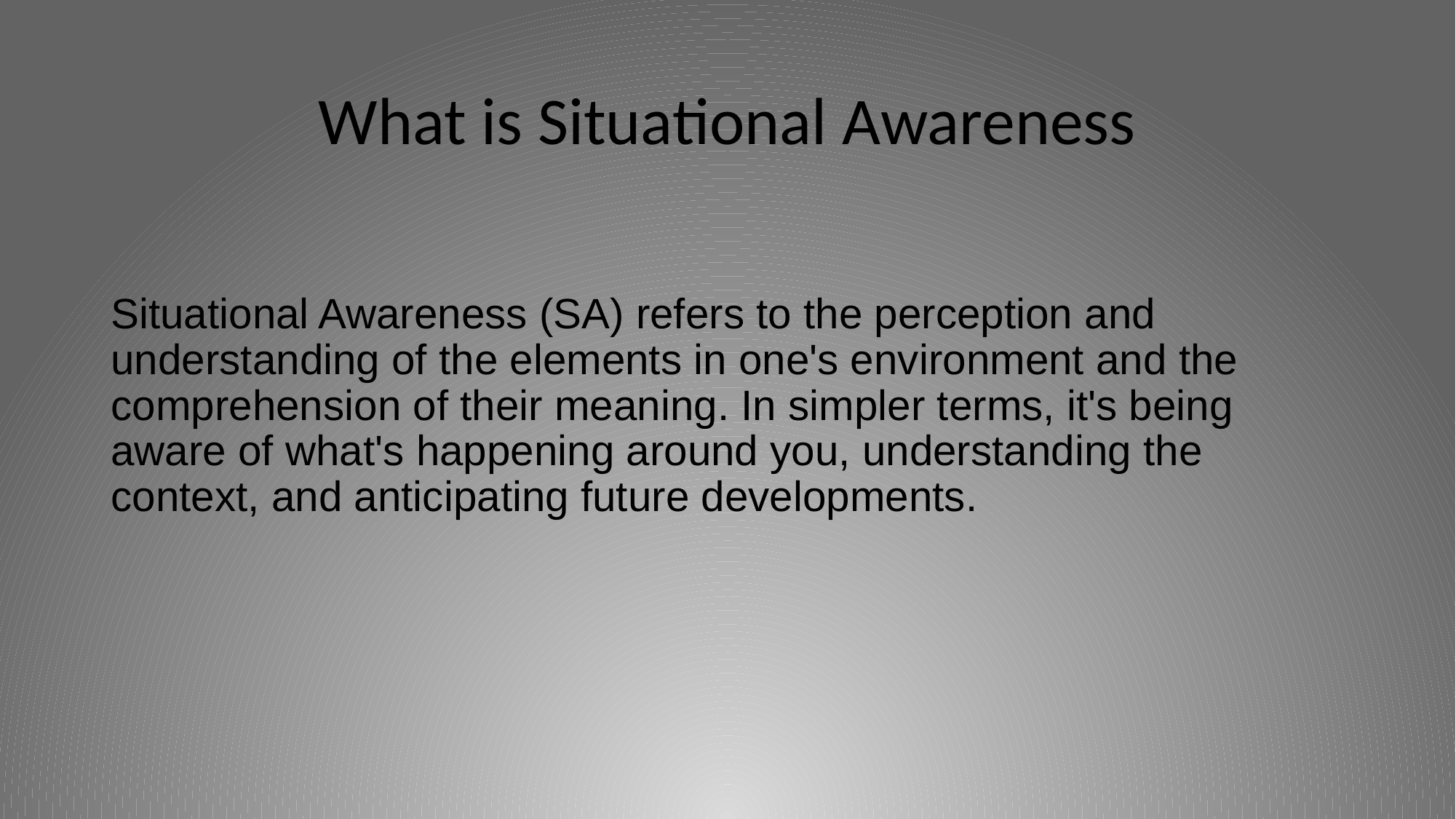

# What is Situational Awareness
Situational Awareness (SA) refers to the perception and understanding of the elements in one's environment and the comprehension of their meaning. In simpler terms, it's being aware of what's happening around you, understanding the context, and anticipating future developments.